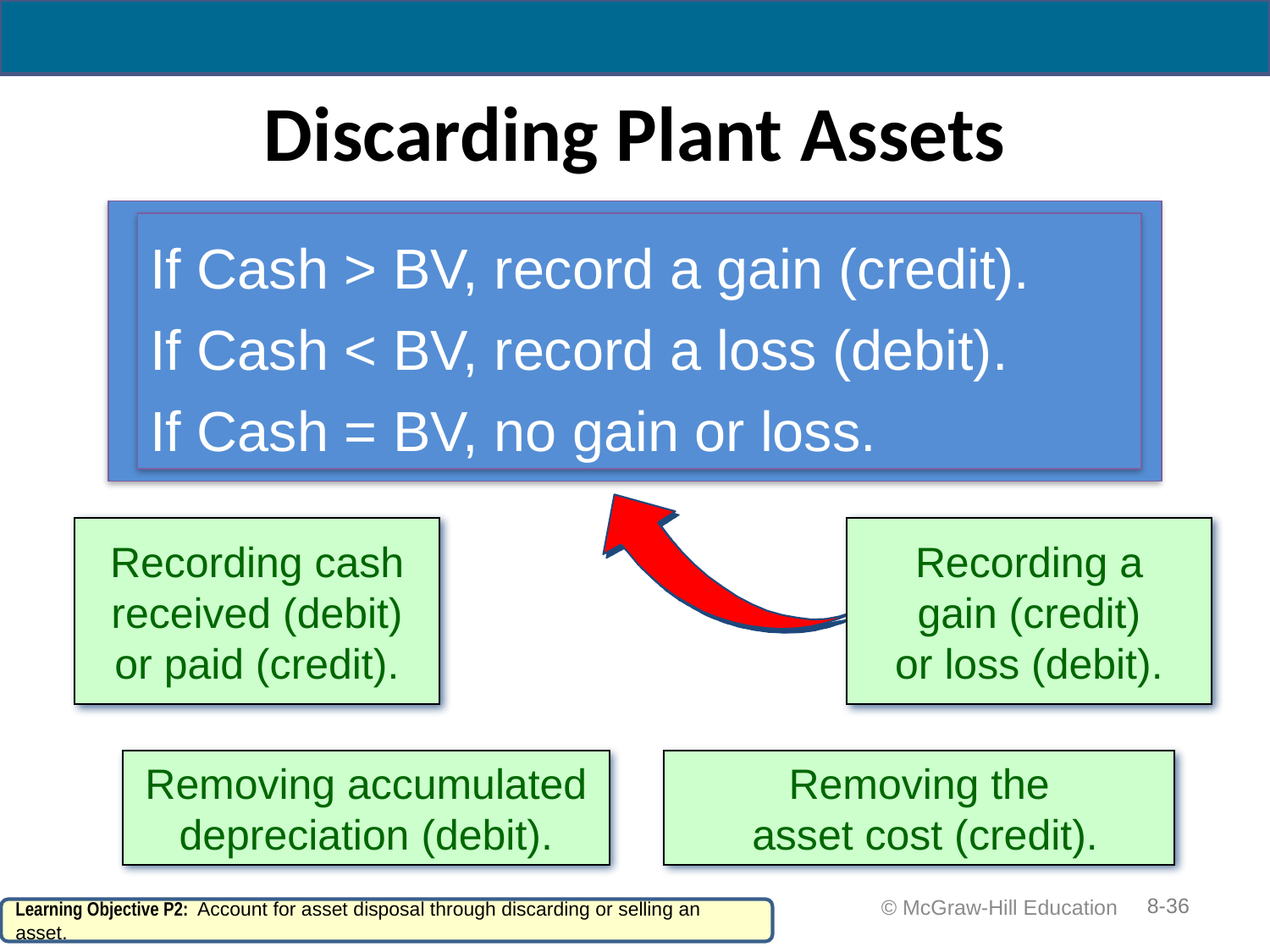

# Discarding Plant Assets

If Cash > BV, record a gain (credit).
If Cash < BV, record a loss (debit).
If Cash = BV, no gain or loss.
 Update depreciation
  to the date of disposal.

 Journalize disposal by:

Recording a
gain (credit)
or loss (debit).
Recording cash
received (debit)
or paid (credit).
Removing accumulated
depreciation (debit).
Removing the
 asset cost (credit).
8-36
 © McGraw-Hill Education
Learning Objective P2:  Account for asset disposal through discarding or selling an asset.